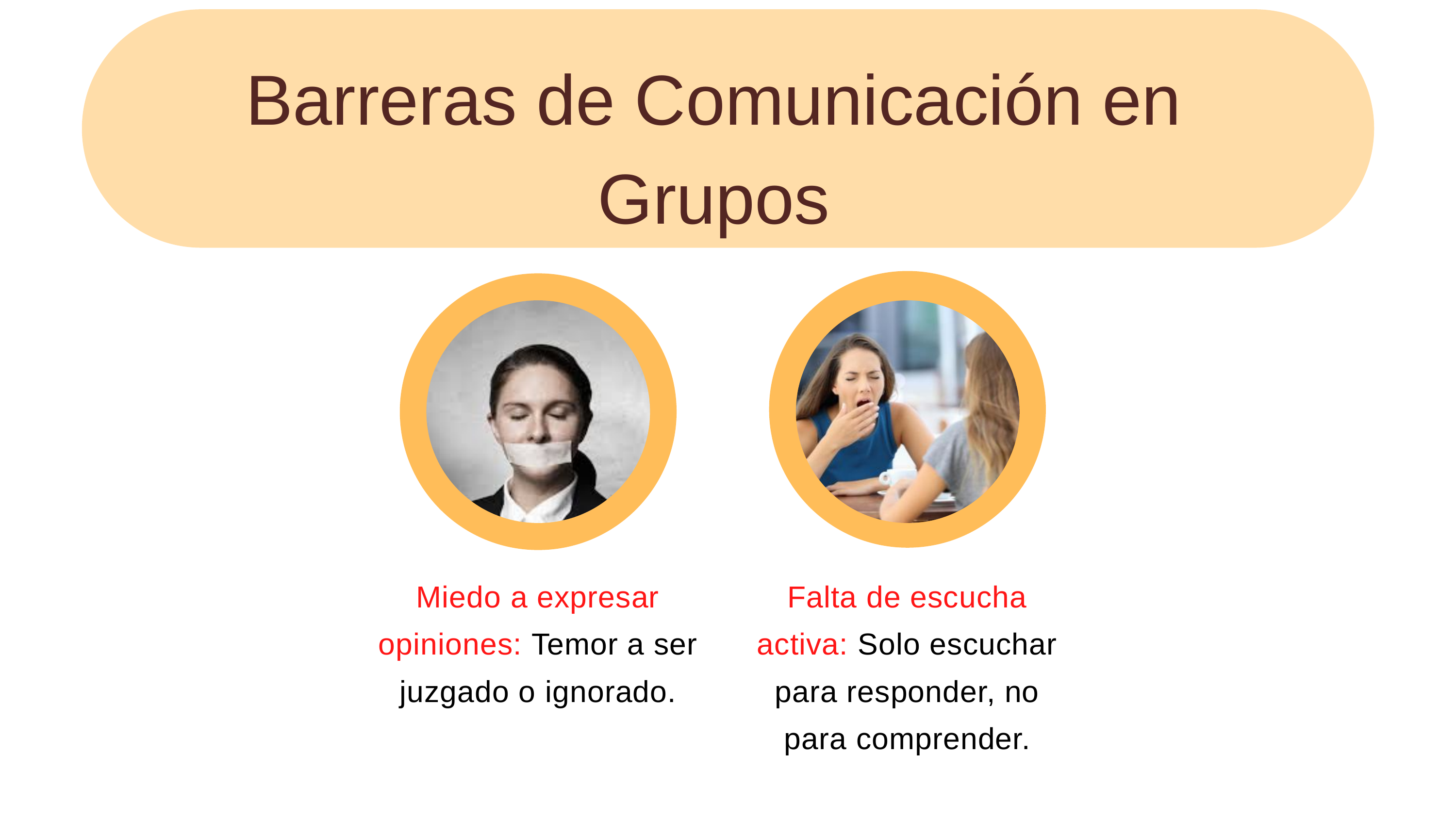

Barreras de Comunicación en Grupos

Miedo a expresar opiniones: Temor a ser juzgado o ignorado.
Falta de escucha activa: Solo escuchar para responder, no para comprender.